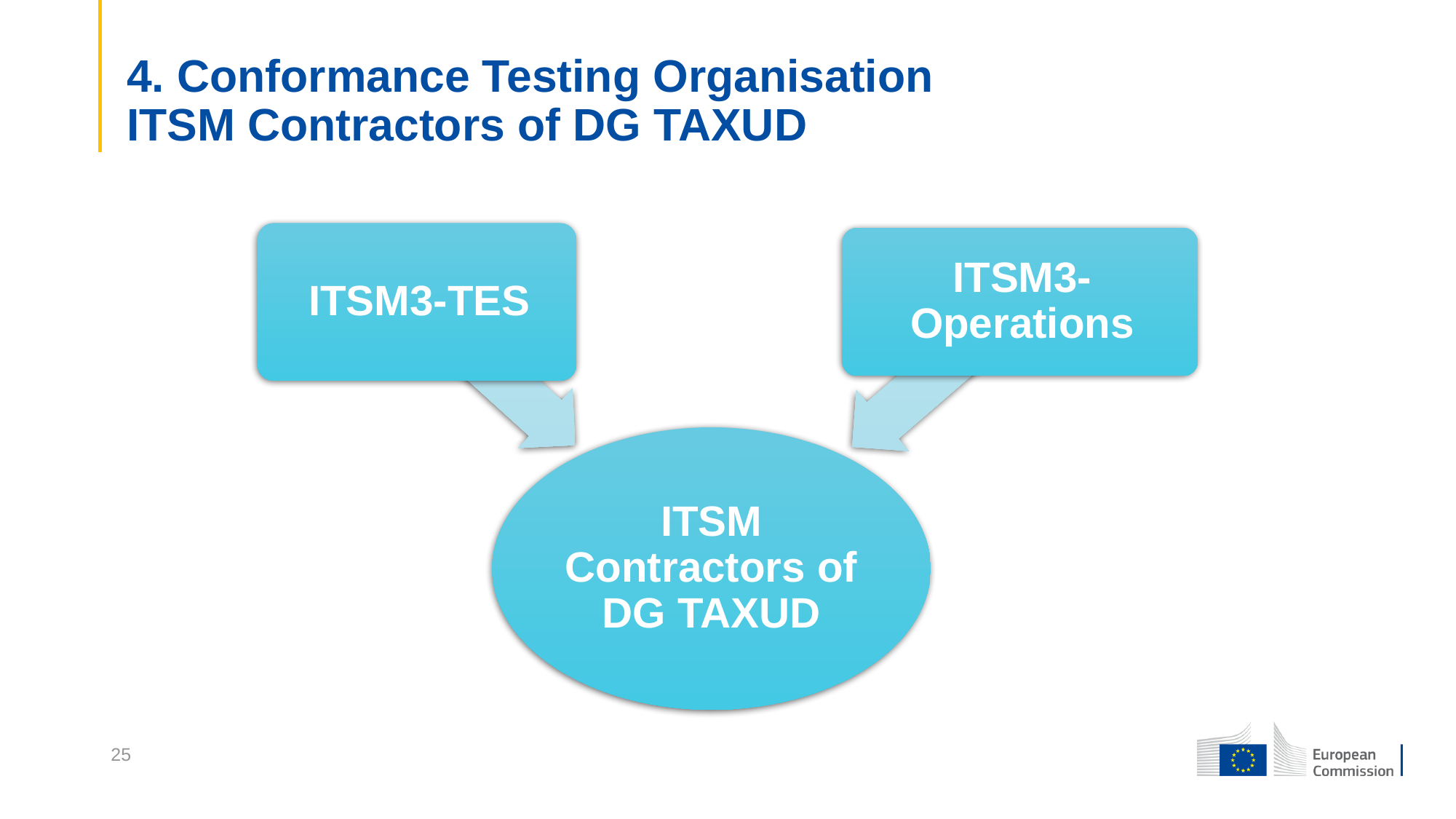

4. Conformance Testing Organisation
ITSM Contractors of DG TAXUD
ITSM Contractors of DG TAXUD
ITSM3-TES
ITSM3-Operations
25